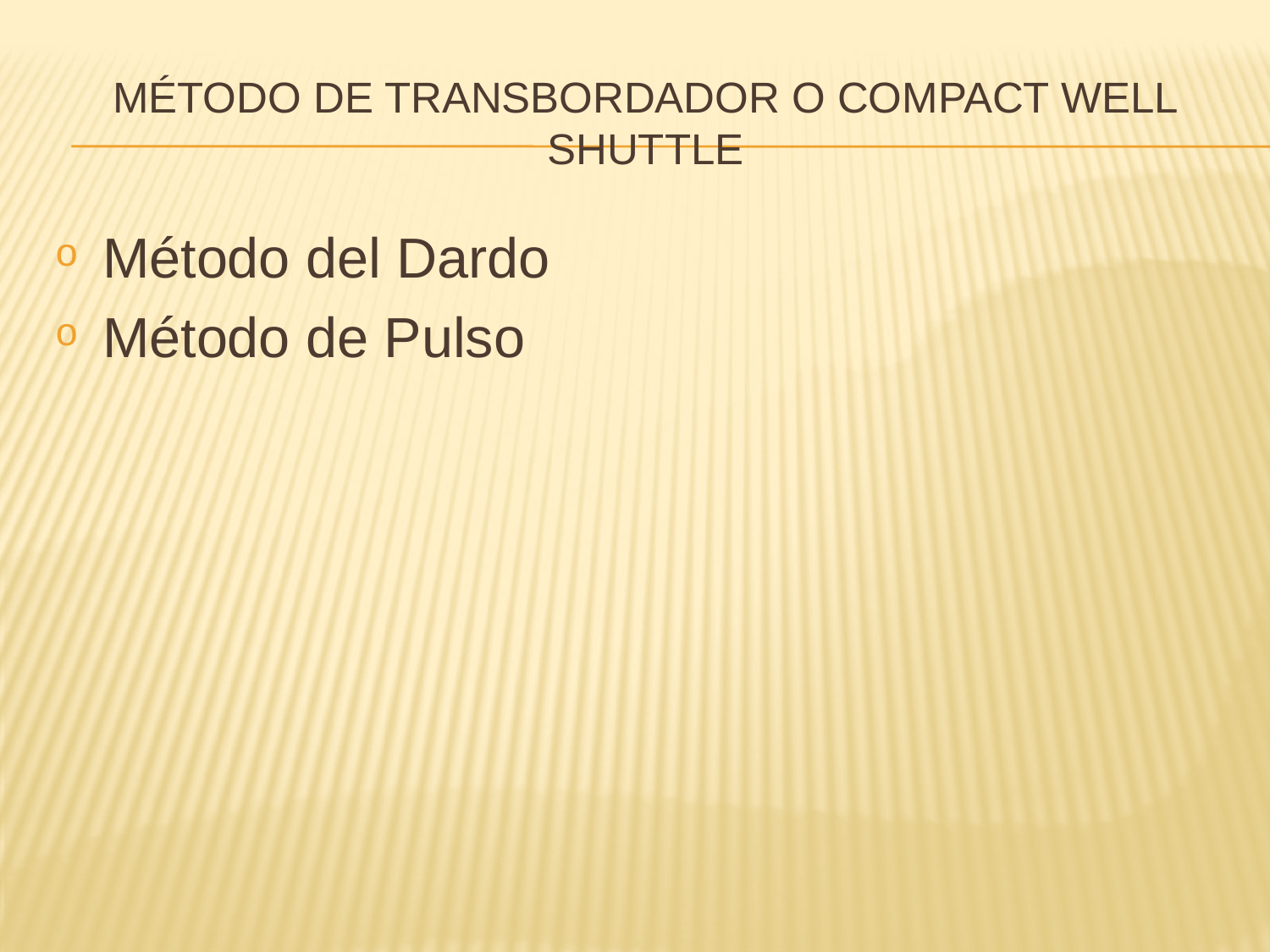

# Método de Transbordador o Compact Well Shuttle
Método del Dardo
Método de Pulso